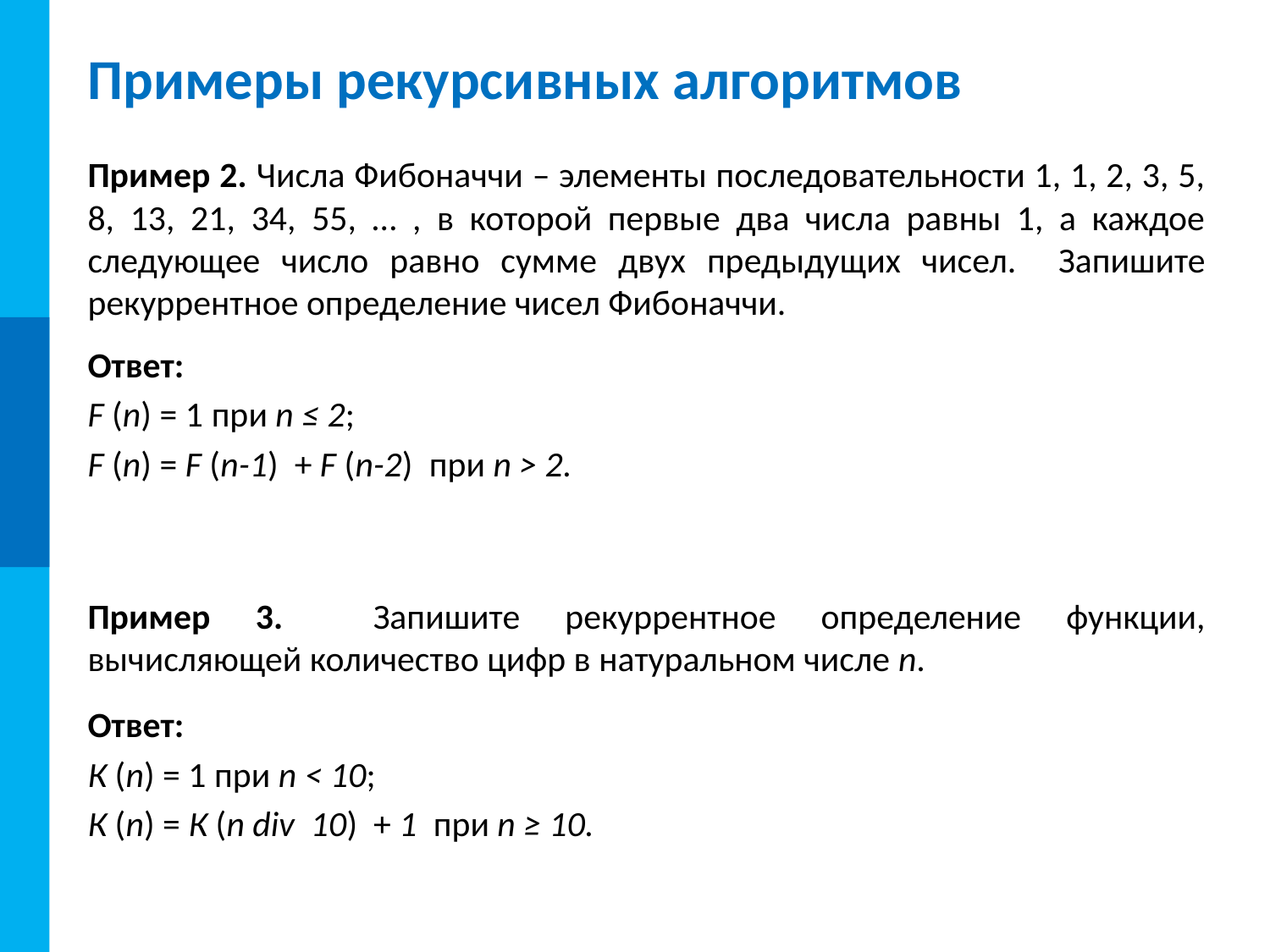

# Примеры рекурсивных алгоритмов
Пример 2. Числа Фибоначчи – элементы последовательности 1, 1, 2, 3, 5, 8, 13, 21, 34, 55, … , в которой первые два числа равны 1, а каждое следующее число равно сумме двух предыдущих чисел.  Запишите рекуррентное определение чисел Фибоначчи.

Ответ:
F (n) = 1 при n ≤ 2;
F (n) = F (n-1)  + F (n-2)  при n > 2.

Пример 3.  Запишите рекуррентное определение функции, вычисляющей количество цифр в натуральном числе n.

Ответ:
К (n) = 1 при n < 10;
К (n) = К (n div  10)  + 1  при n ≥ 10.